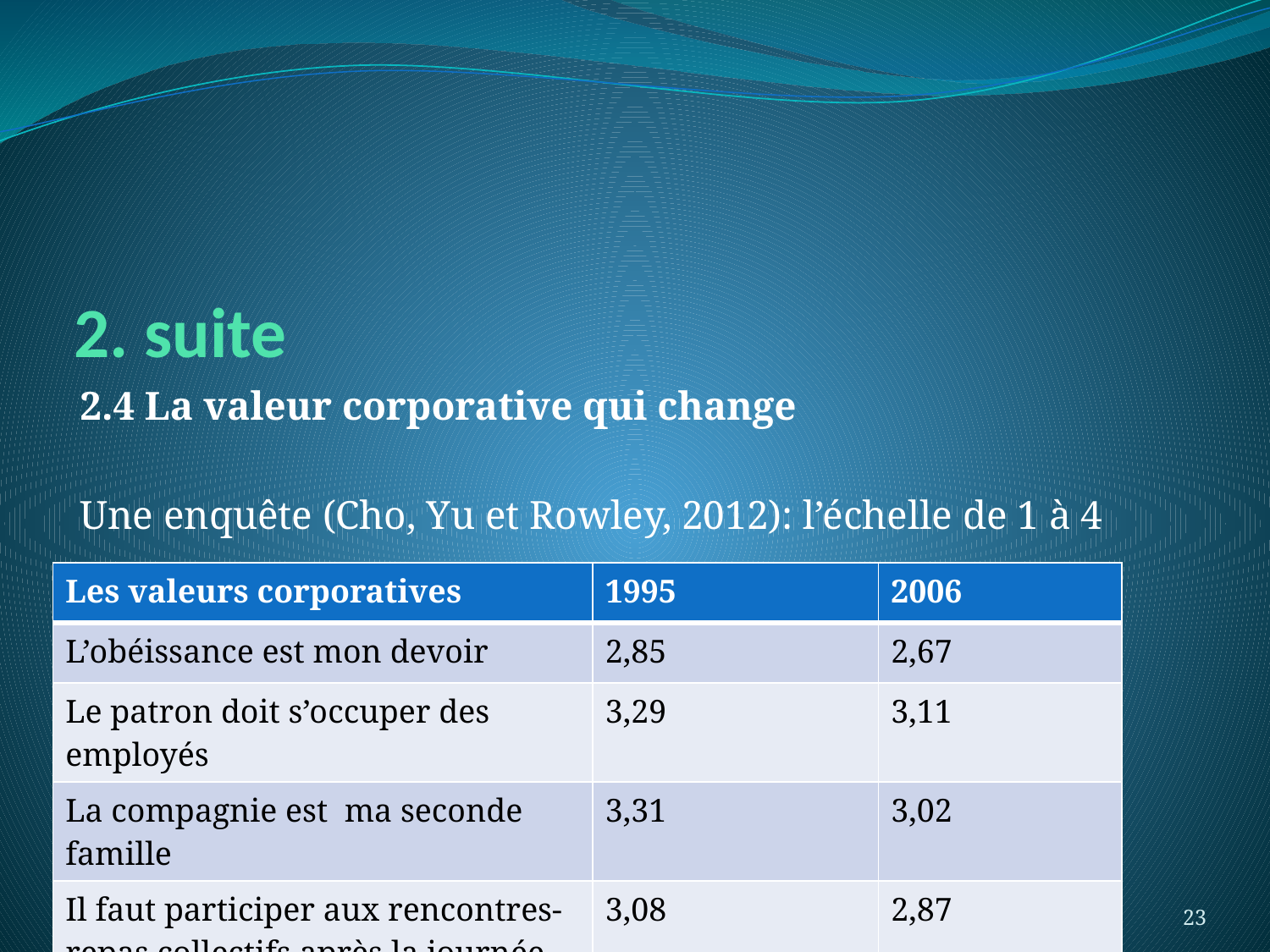

# 2. suite
2.4 La valeur corporative qui change

Une enquête (Cho, Yu et Rowley, 2012): l’échelle de 1 à 4

| Les valeurs corporatives | 1995 | 2006 |
| --- | --- | --- |
| L’obéissance est mon devoir | 2,85 | 2,67 |
| Le patron doit s’occuper des employés | 3,29 | 3,11 |
| La compagnie est ma seconde famille | 3,31 | 3,02 |
| Il faut participer aux rencontres-repas collectifs après la journée de travail | 3,08 | 2,87 |
23